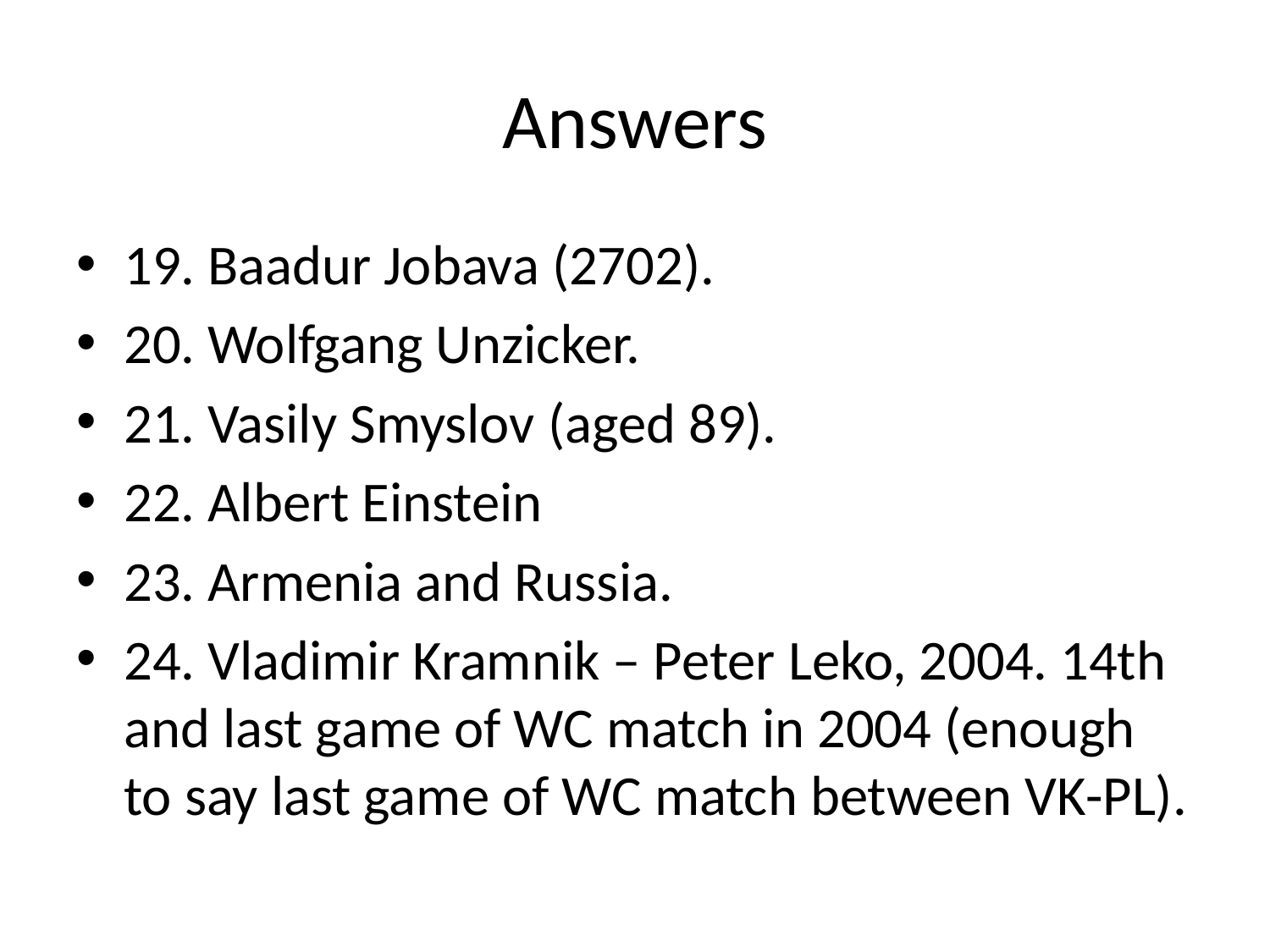

# Answers
19. Baadur Jobava (2702).
20. Wolfgang Unzicker.
21. Vasily Smyslov (aged 89).
22. Albert Einstein
23. Armenia and Russia.
24. Vladimir Kramnik – Peter Leko, 2004. 14th and last game of WC match in 2004 (enough to say last game of WC match between VK-PL).